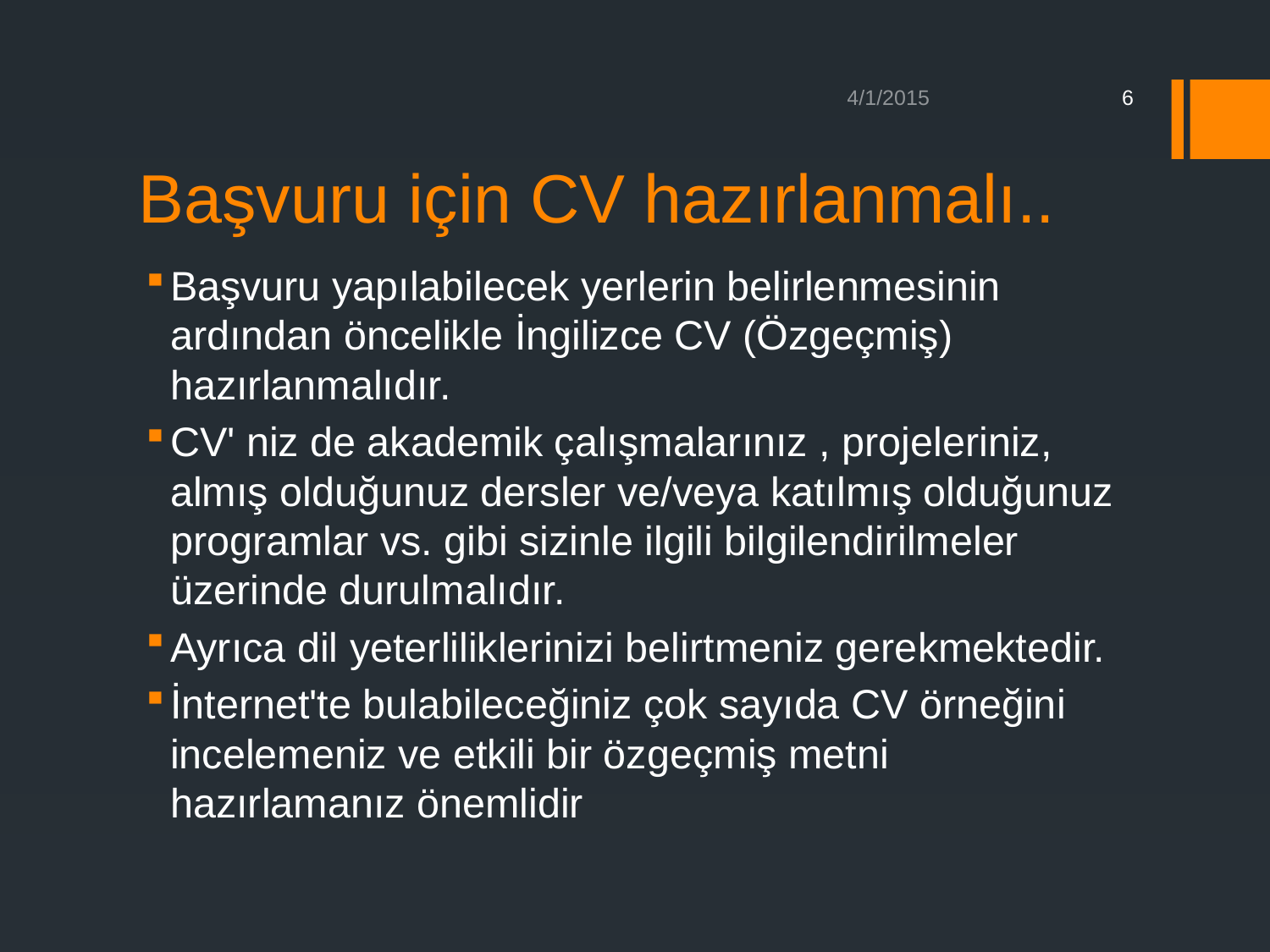

4/1/2015
6

# Başvuru için CV hazırlanmalı..
Başvuru yapılabilecek yerlerin belirlenmesinin ardından öncelikle İngilizce CV (Özgeçmiş) hazırlanmalıdır.
CV' niz de akademik çalışmalarınız , projeleriniz, almış olduğunuz dersler ve/veya katılmış olduğunuz programlar vs. gibi sizinle ilgili bilgilendirilmeler üzerinde durulmalıdır.
Ayrıca dil yeterliliklerinizi belirtmeniz gerekmektedir.
İnternet'te bulabileceğiniz çok sayıda CV örneğini incelemeniz ve etkili bir özgeçmiş metni hazırlamanız önemlidir